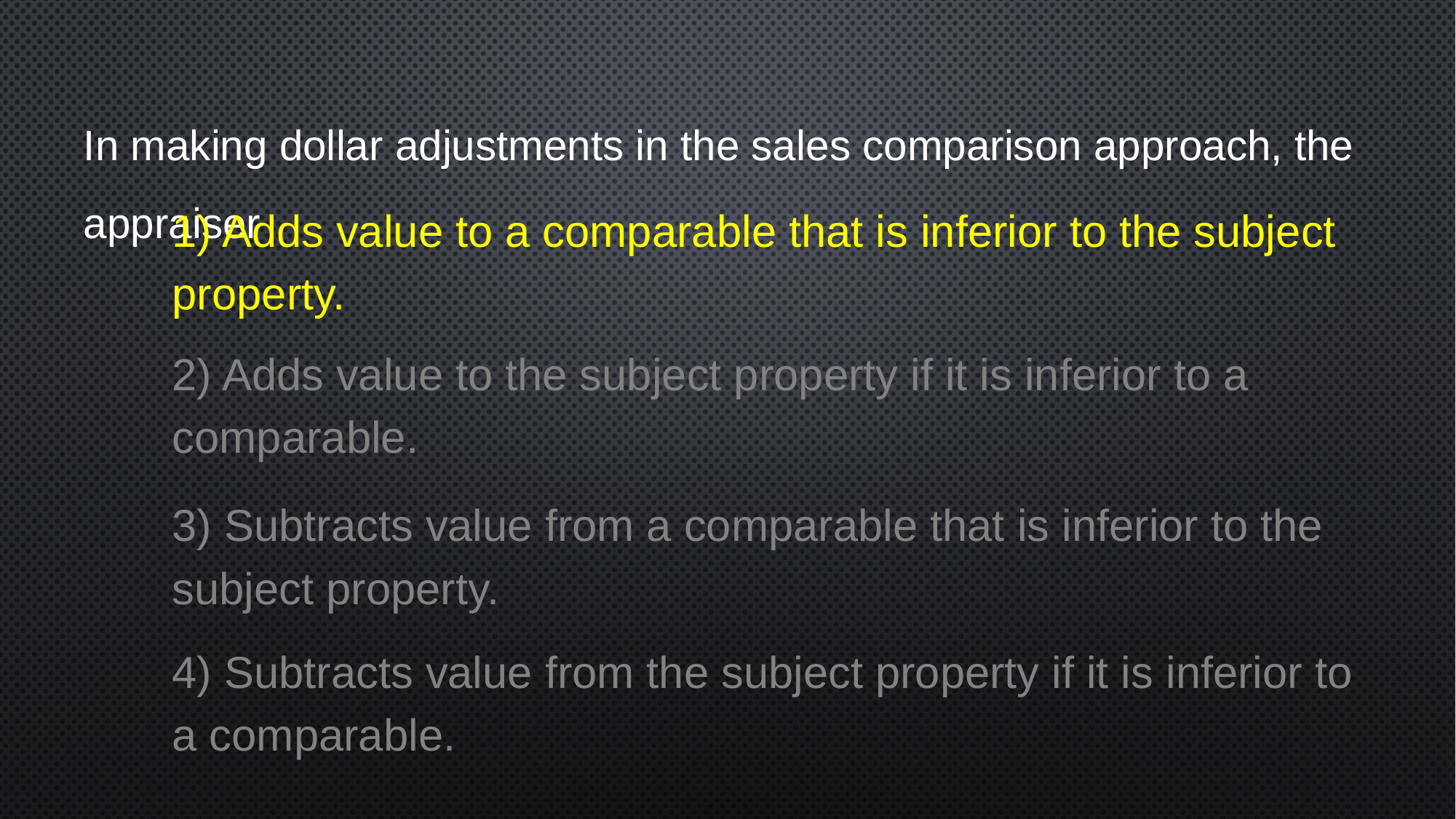

In making dollar adjustments in the sales comparison approach, the appraiser
1) Adds value to a comparable that is inferior to the subject property.
2) Adds value to the subject property if it is inferior to a comparable.
3) Subtracts value from a comparable that is inferior to the subject property.
4) Subtracts value from the subject property if it is inferior to a comparable.